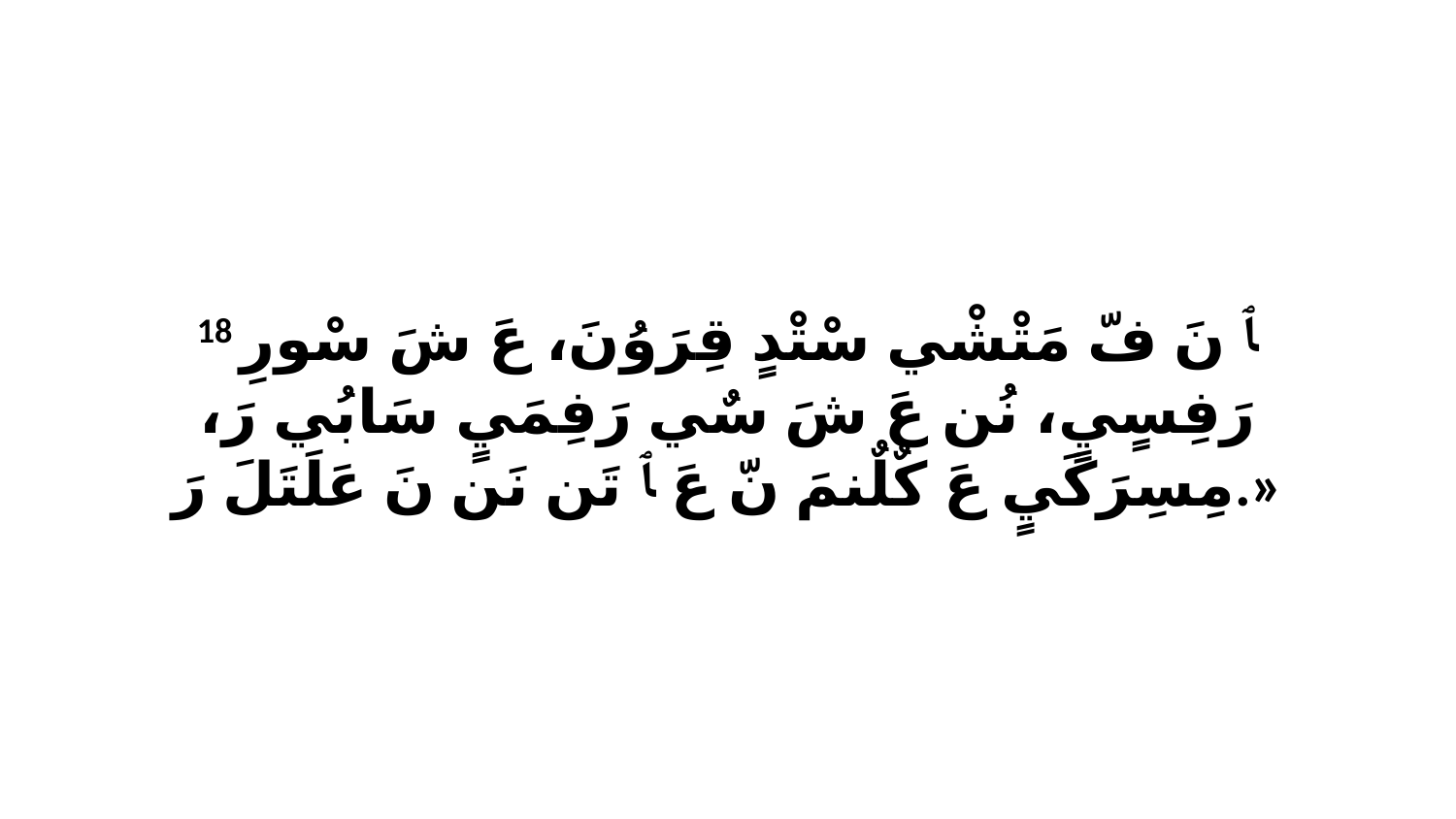

18 ﭑ نَ فّ مَتْشْي سْتْدٍ قِرَوُنَ، عَ شَ سْورِ رَفِسٍيٍ، نُن عَ شَ سٌي رَفِمَيٍ سَابُي رَ، مِسِرَكَيٍ عَ كٌلٌنمَ نّ عَ ﭑ تَن نَن نَ عَلَتَلَ رَ.»